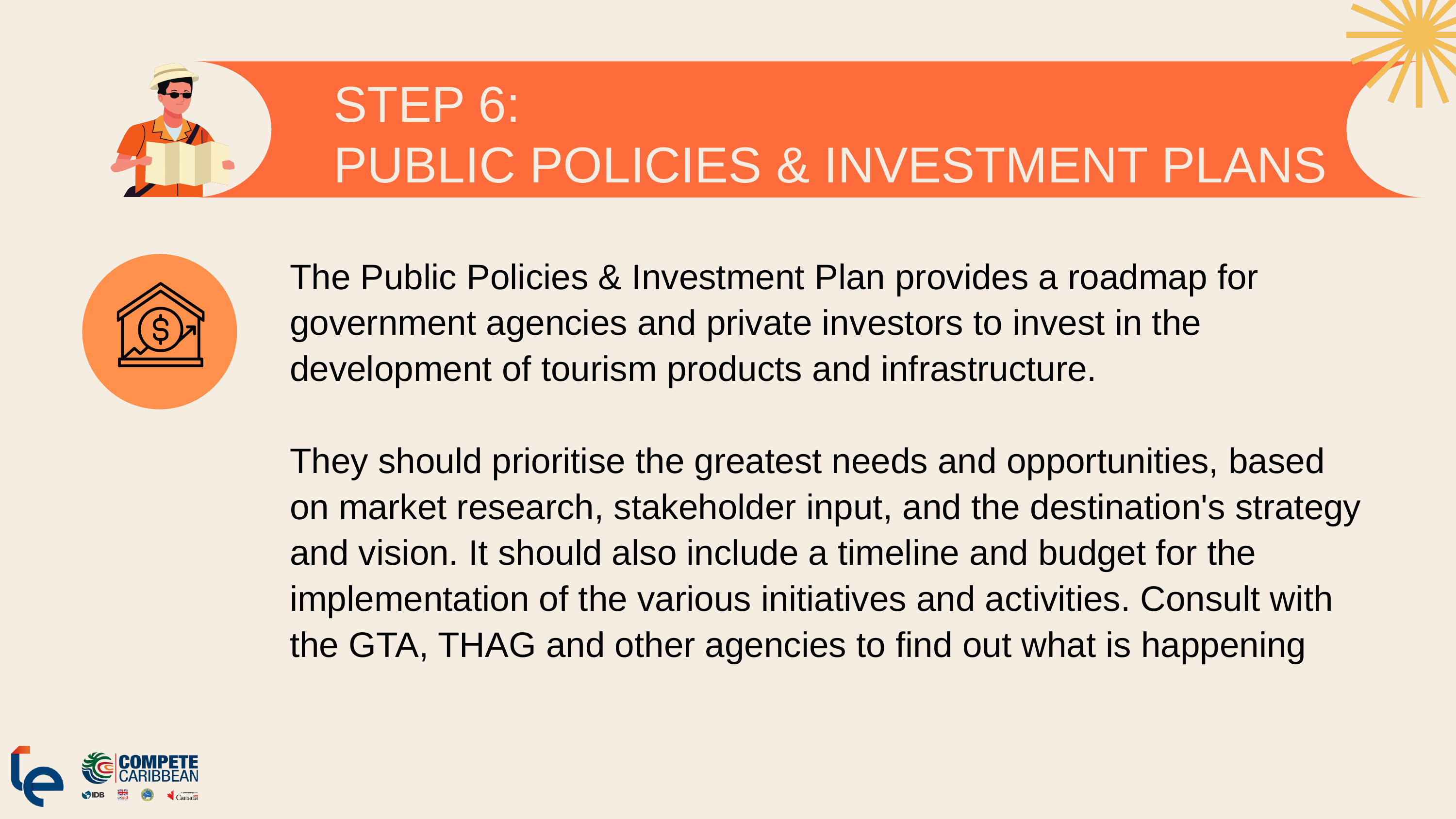

STEP 6:
PUBLIC POLICIES & INVESTMENT PLANS
The Public Policies & Investment Plan provides a roadmap for government agencies and private investors to invest in the development of tourism products and infrastructure.

They should prioritise the greatest needs and opportunities, based on market research, stakeholder input, and the destination's strategy and vision. It should also include a timeline and budget for the implementation of the various initiatives and activities. Consult with the GTA, THAG and other agencies to find out what is happening